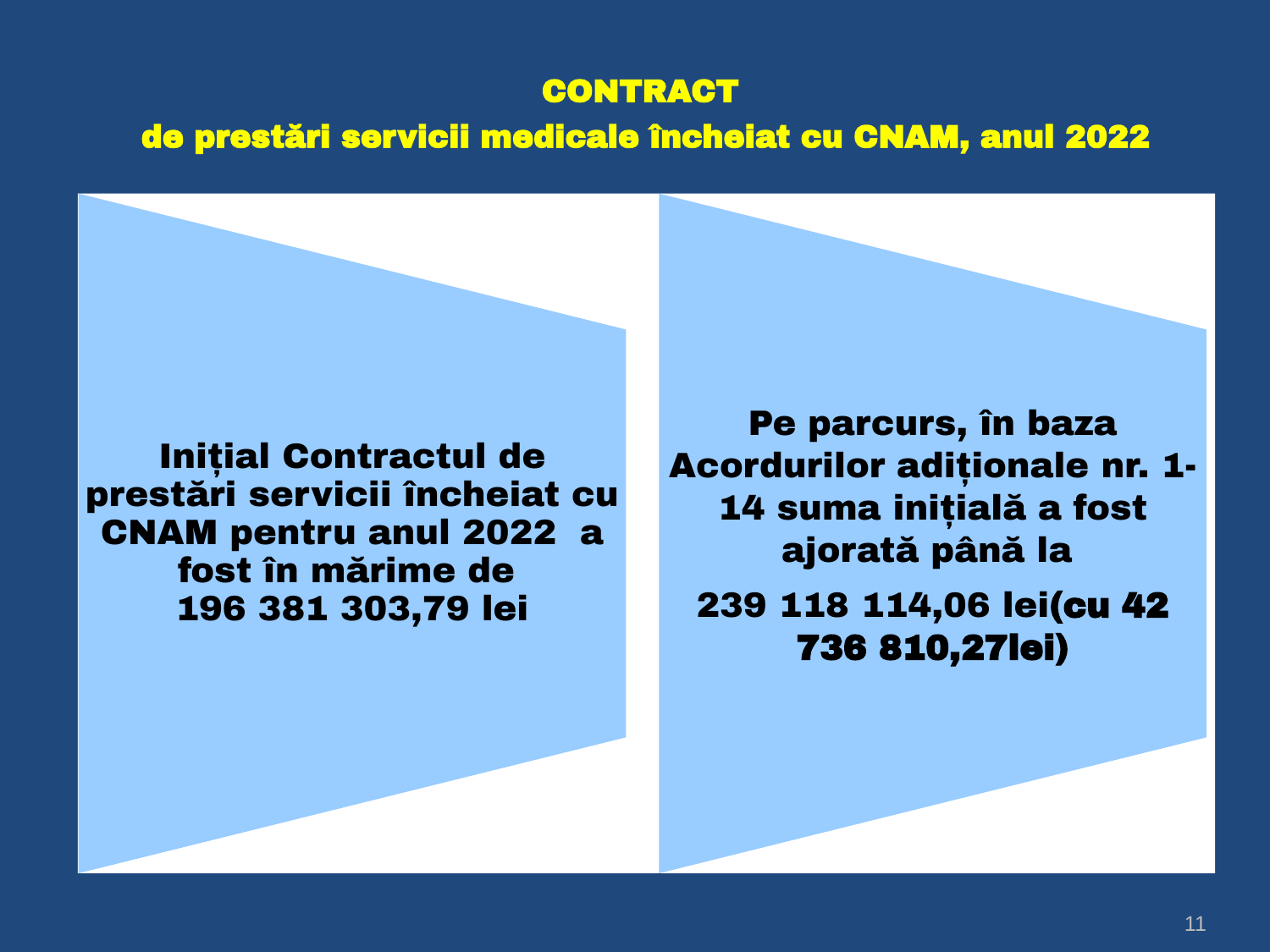

CONTRACT
de prestări servicii medicale încheiat cu CNAM, anul 2022
Inițial Contractul de prestări servicii încheiat cu CNAM pentru anul 2022  a fost în mărime de
196 381 303,79 lei
Pe parcurs, în baza Acordurilor adiționale nr. 1-14 suma inițială a fost ajorată până la
239 118 114,06 lei(cu 42 736 810,27lei)
11